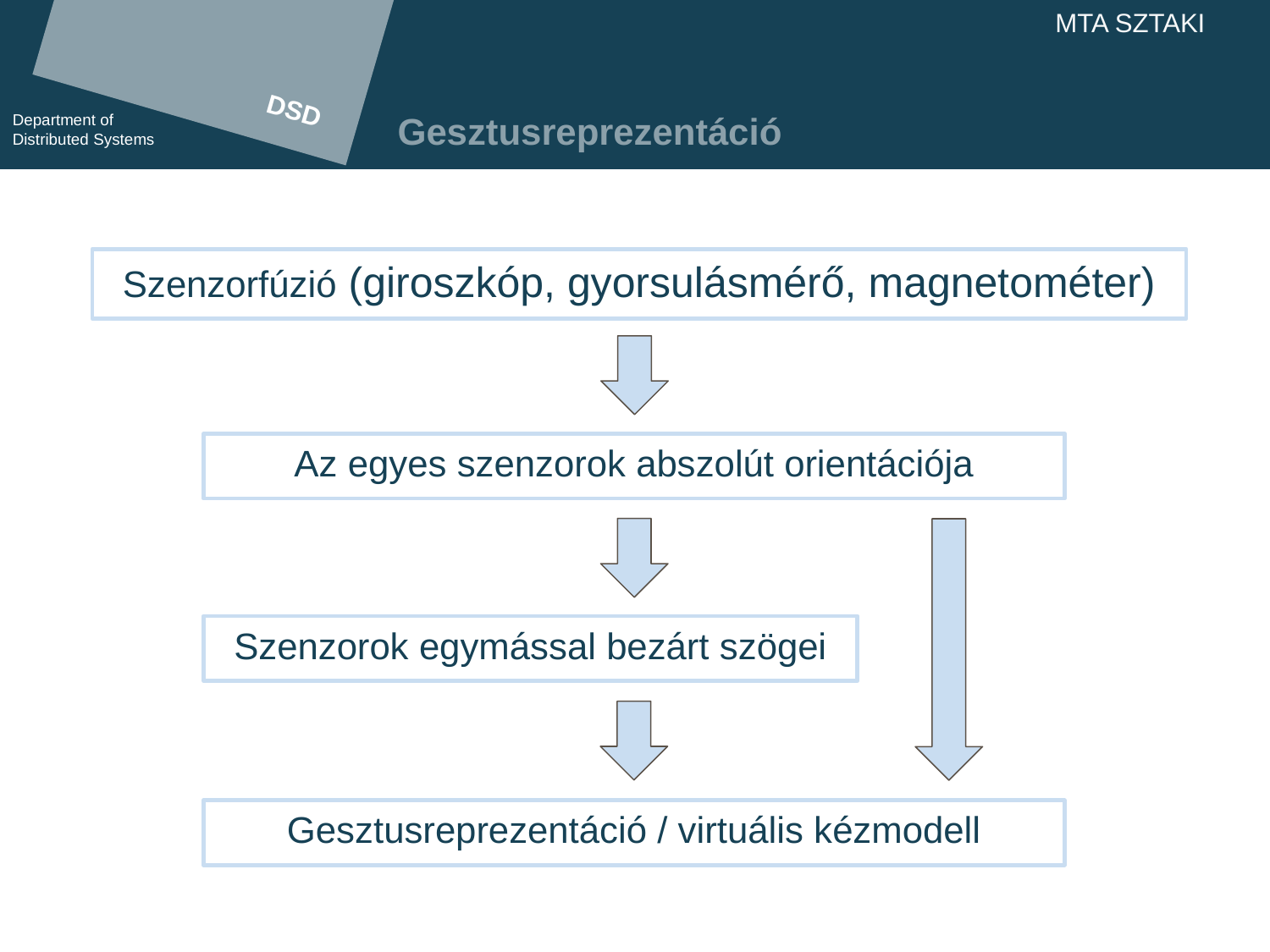

# Gesztusreprezentáció
Szenzorfúzió (giroszkóp, gyorsulásmérő, magnetométer)

Az egyes szenzorok abszolút orientációja

Szenzorok egymással bezárt szögei

Gesztusreprezentáció / virtuális kézmodell